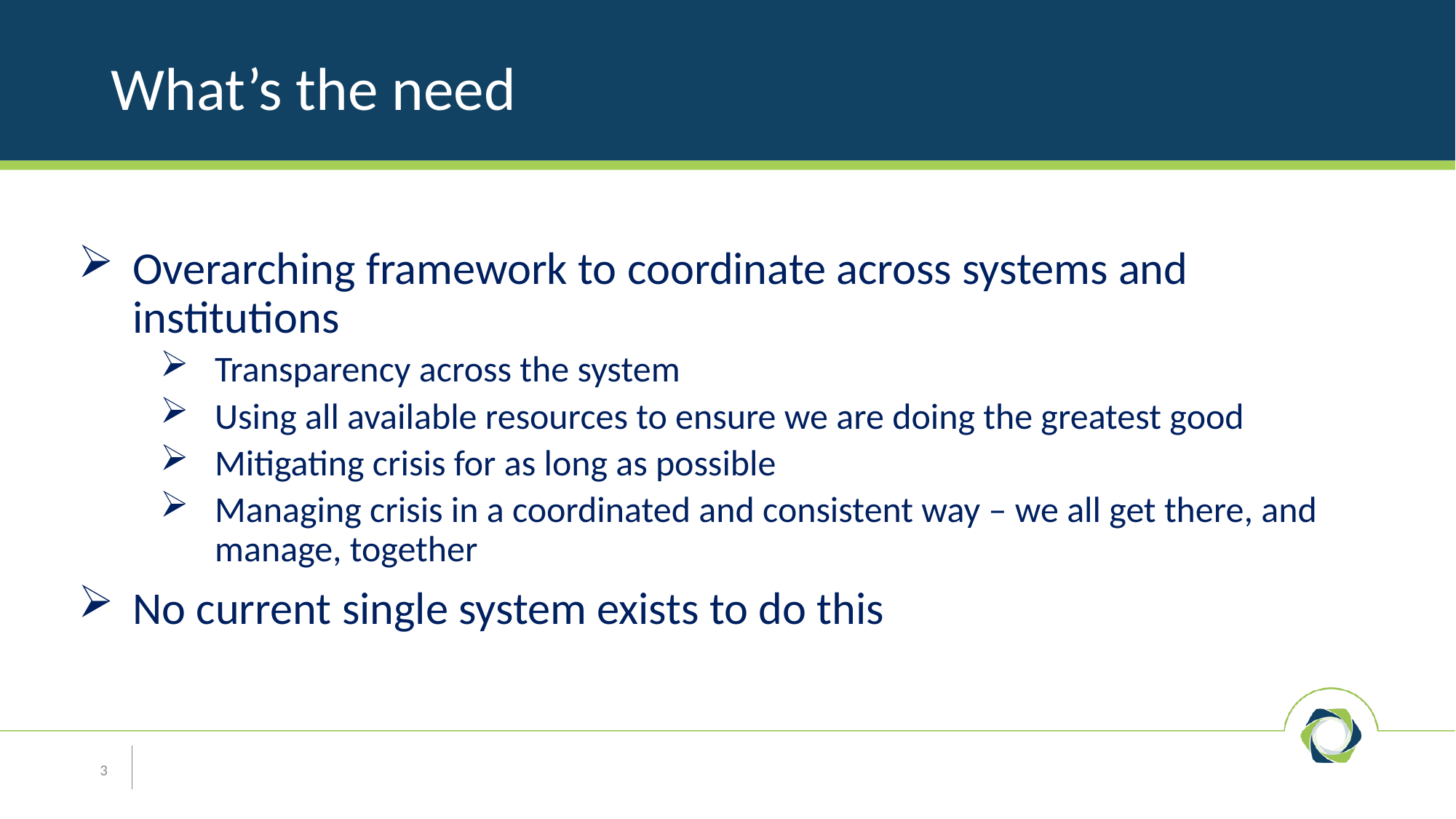

# What’s the need

Overarching framework to coordinate across systems and institutions
Transparency across the system
Using all available resources to ensure we are doing the greatest good
Mitigating crisis for as long as possible
Managing crisis in a coordinated and consistent way – we all get there, and manage, together
No current single system exists to do this

3